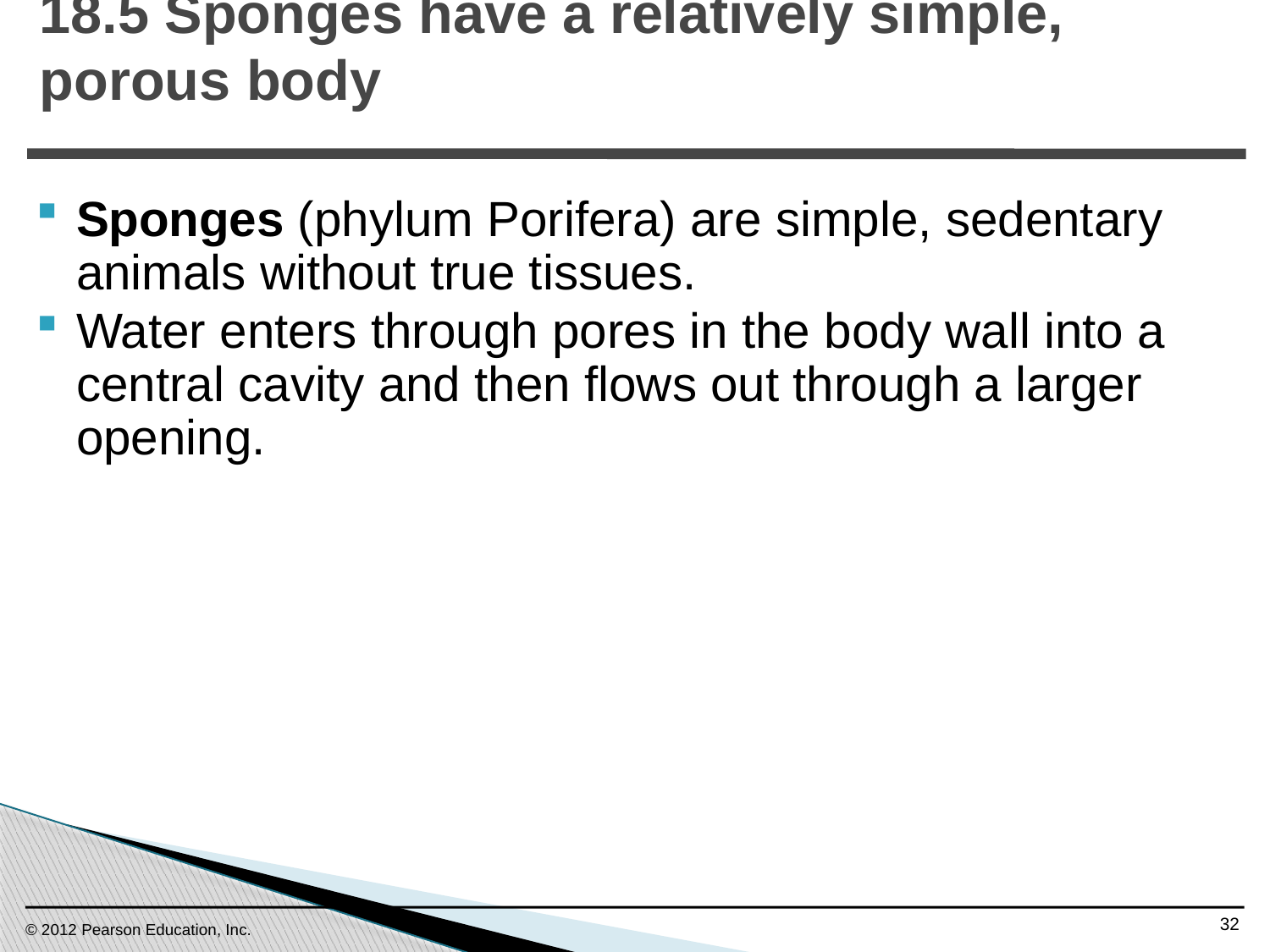

18.5 Sponges have a relatively simple, porous body
0

Sponges (phylum Porifera) are simple, sedentary animals without true tissues.
Water enters through pores in the body wall into a central cavity and then flows out through a larger opening.
32

© 2012 Pearson Education, Inc.